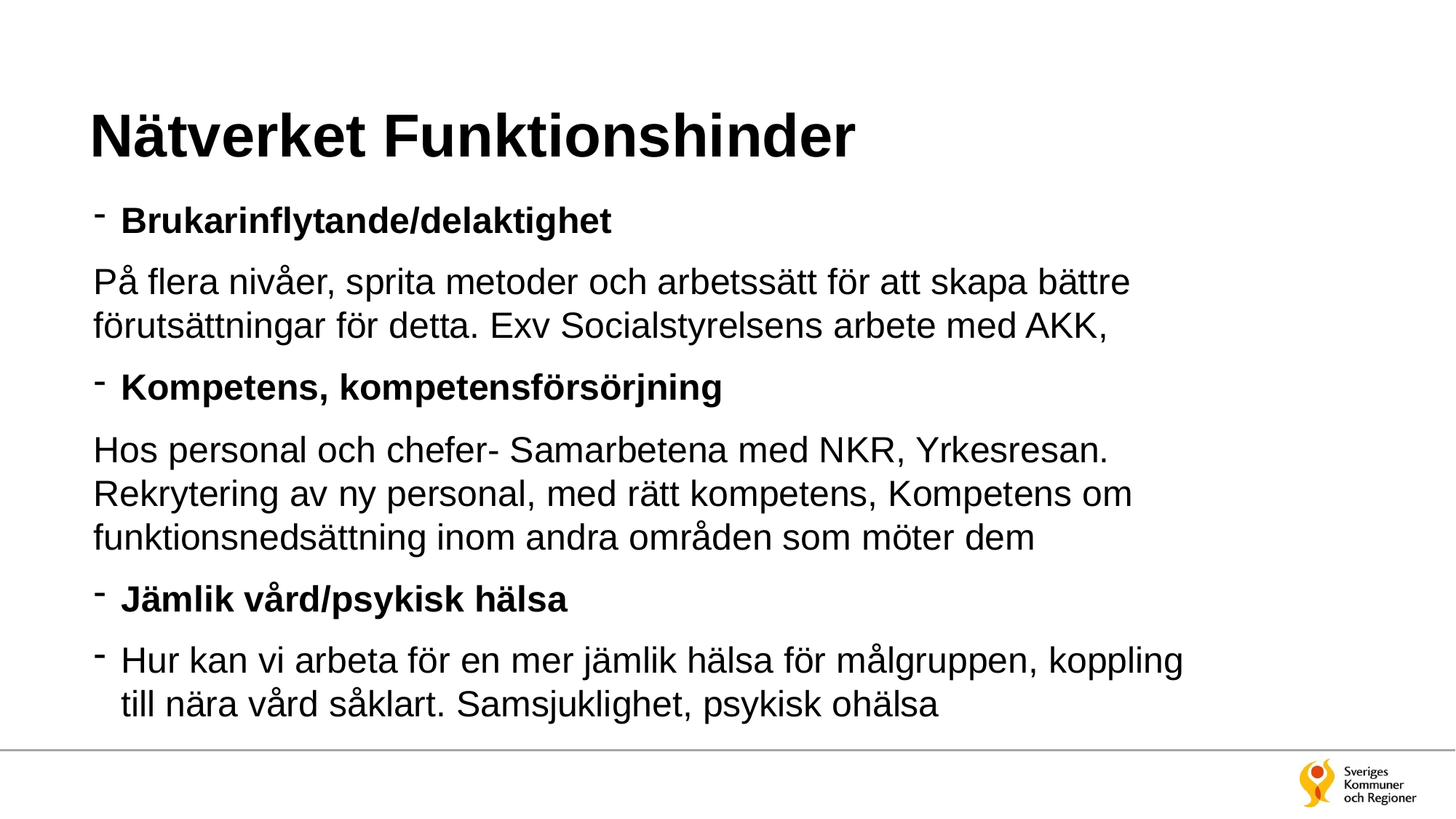

# Nätverket Funktionshinder
Brukarinflytande/delaktighet
På flera nivåer, sprita metoder och arbetssätt för att skapa bättre förutsättningar för detta. Exv Socialstyrelsens arbete med AKK,
Kompetens, kompetensförsörjning
Hos personal och chefer- Samarbetena med NKR, Yrkesresan. Rekrytering av ny personal, med rätt kompetens, Kompetens om funktionsnedsättning inom andra områden som möter dem
Jämlik vård/psykisk hälsa
Hur kan vi arbeta för en mer jämlik hälsa för målgruppen, koppling till nära vård såklart. Samsjuklighet, psykisk ohälsa